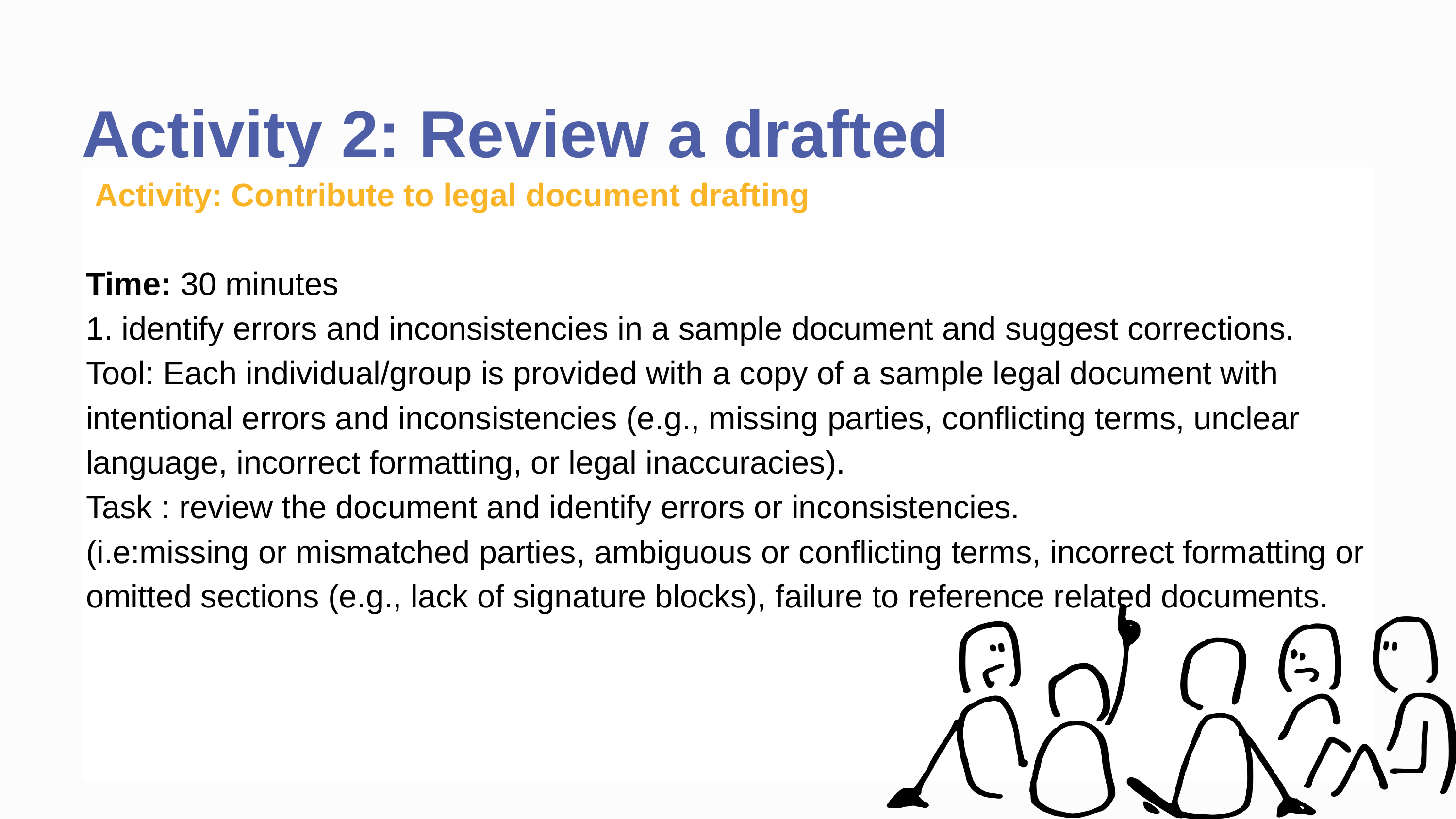

Activity 2: Review a drafted document

 Activity: Contribute to legal document drafting

Time: 30 minutes
1. identify errors and inconsistencies in a sample document and suggest corrections.
Tool: Each individual/group is provided with a copy of a sample legal document with intentional errors and inconsistencies (e.g., missing parties, conflicting terms, unclear language, incorrect formatting, or legal inaccuracies).
Task : review the document and identify errors or inconsistencies.
(i.e:missing or mismatched parties, ambiguous or conflicting terms, incorrect formatting or omitted sections (e.g., lack of signature blocks), failure to reference related documents.